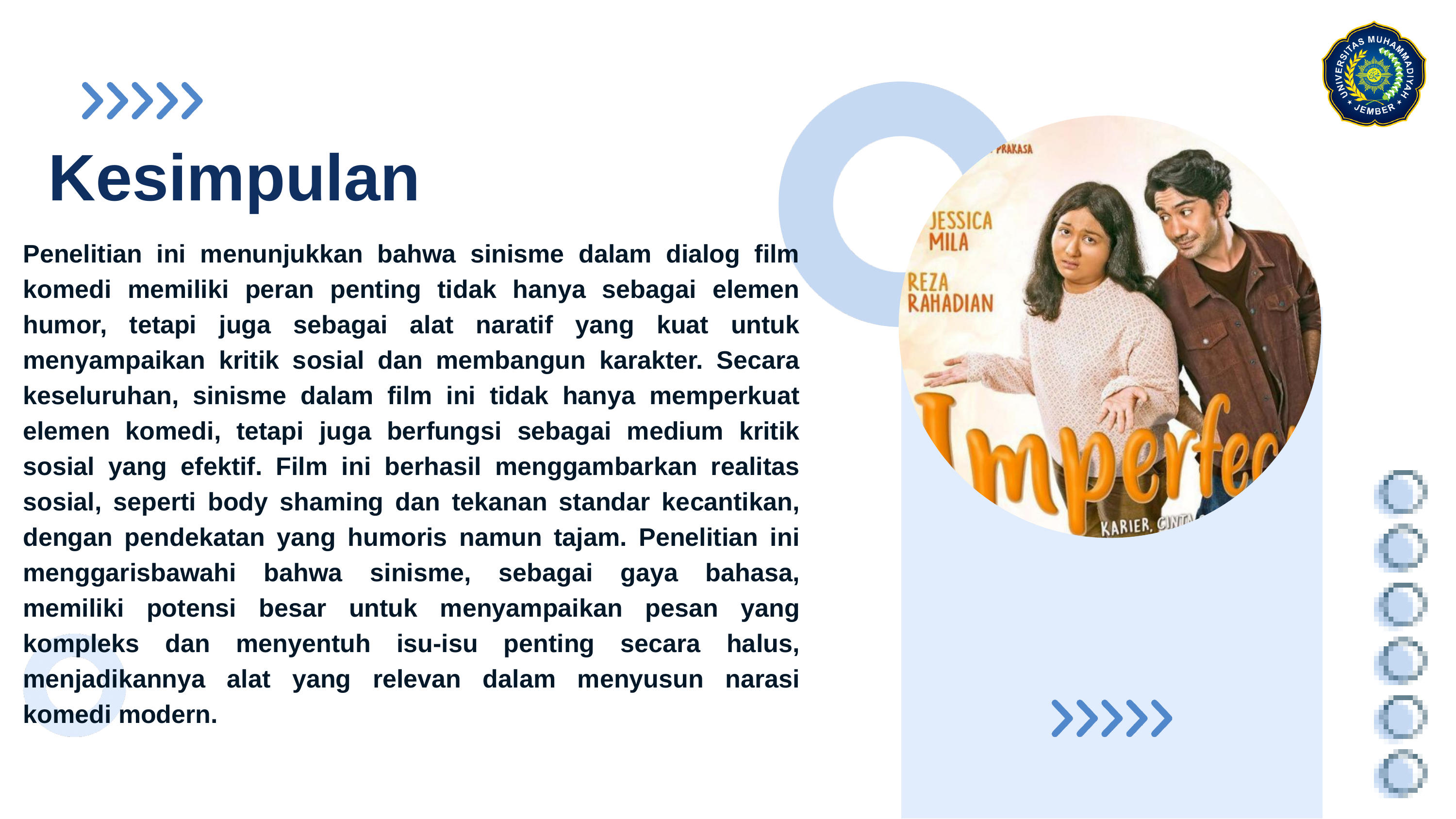

Kesimpulan
Penelitian ini menunjukkan bahwa sinisme dalam dialog film komedi memiliki peran penting tidak hanya sebagai elemen humor, tetapi juga sebagai alat naratif yang kuat untuk menyampaikan kritik sosial dan membangun karakter. Secara keseluruhan, sinisme dalam film ini tidak hanya memperkuat elemen komedi, tetapi juga berfungsi sebagai medium kritik sosial yang efektif. Film ini berhasil menggambarkan realitas sosial, seperti body shaming dan tekanan standar kecantikan, dengan pendekatan yang humoris namun tajam. Penelitian ini menggarisbawahi bahwa sinisme, sebagai gaya bahasa, memiliki potensi besar untuk menyampaikan pesan yang kompleks dan menyentuh isu-isu penting secara halus, menjadikannya alat yang relevan dalam menyusun narasi komedi modern.